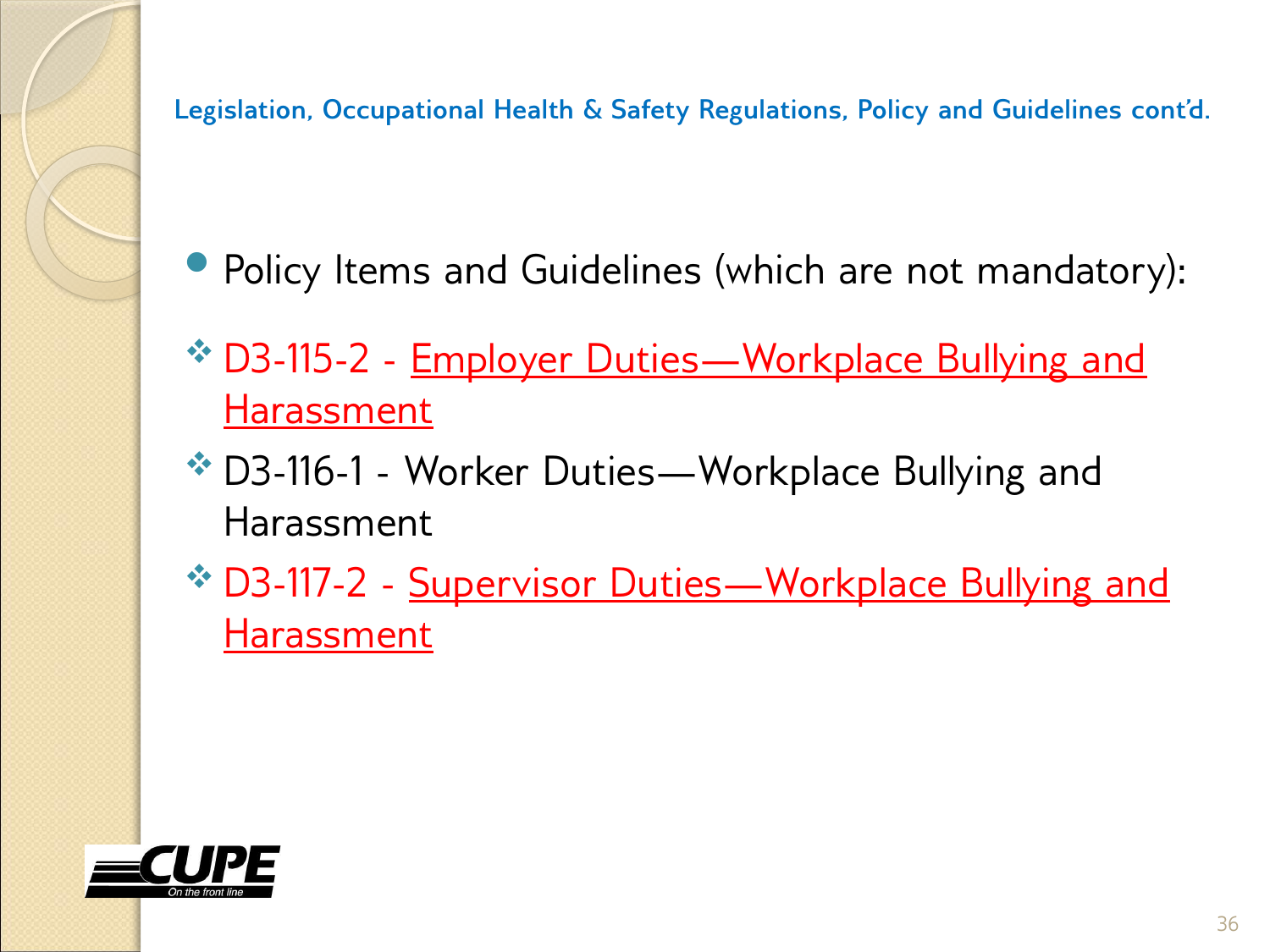

# Legislation, Occupational Health & Safety Regulations, Policy and Guidelines cont’d.
Policy Items and Guidelines (which are not mandatory):

D3-115-2 - Employer Duties—Workplace Bullying and Harassment
D3-116-1 - Worker Duties—Workplace Bullying and Harassment
D3-117-2 - Supervisor Duties—Workplace Bullying and Harassment
36